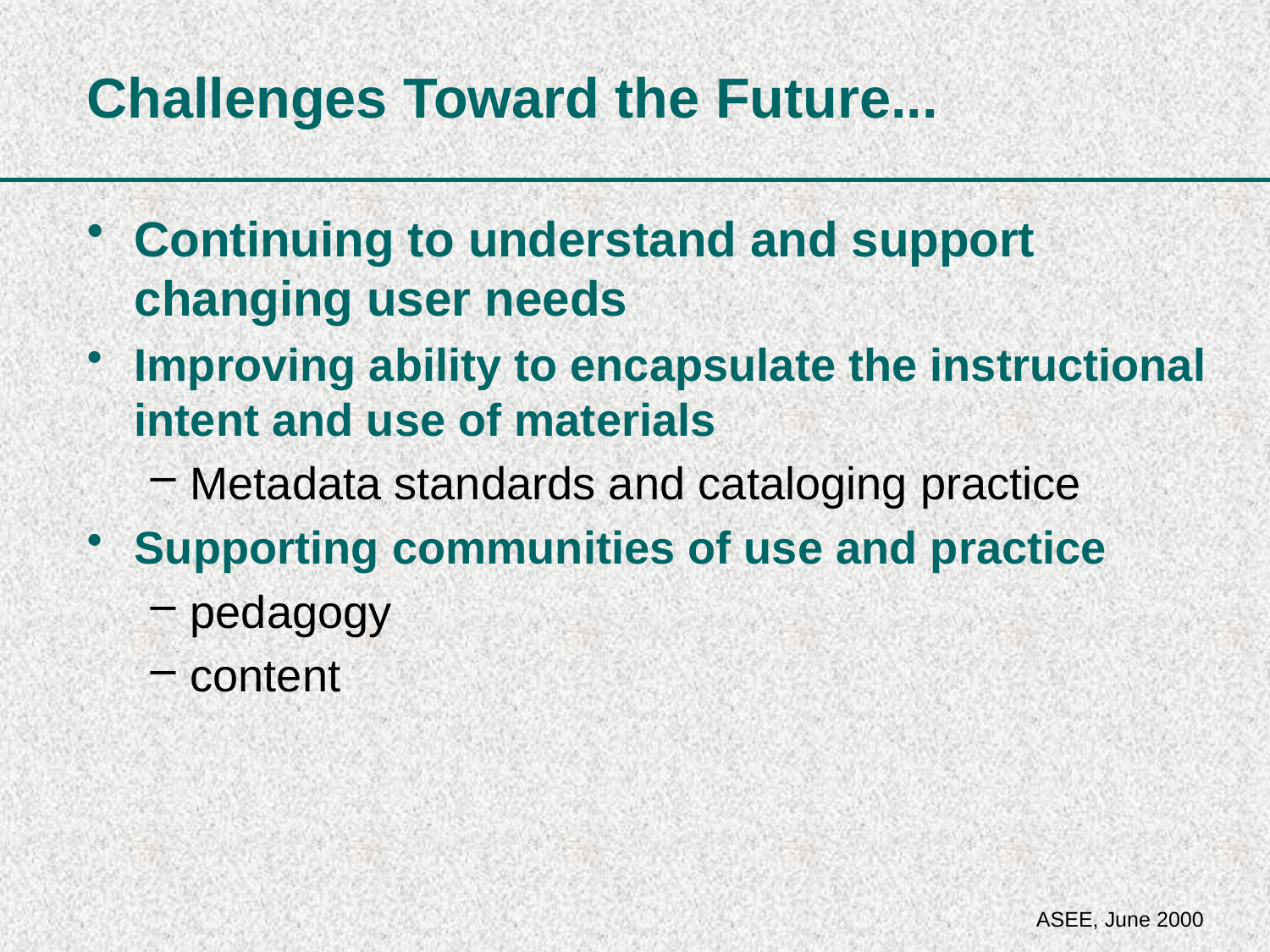

# Challenges Toward the Future...

Continuing to understand and support changing user needs
Improving ability to encapsulate the instructional intent and use of materials
Metadata standards and cataloging practice
Supporting communities of use and practice
pedagogy
content

ASEE, June 2000